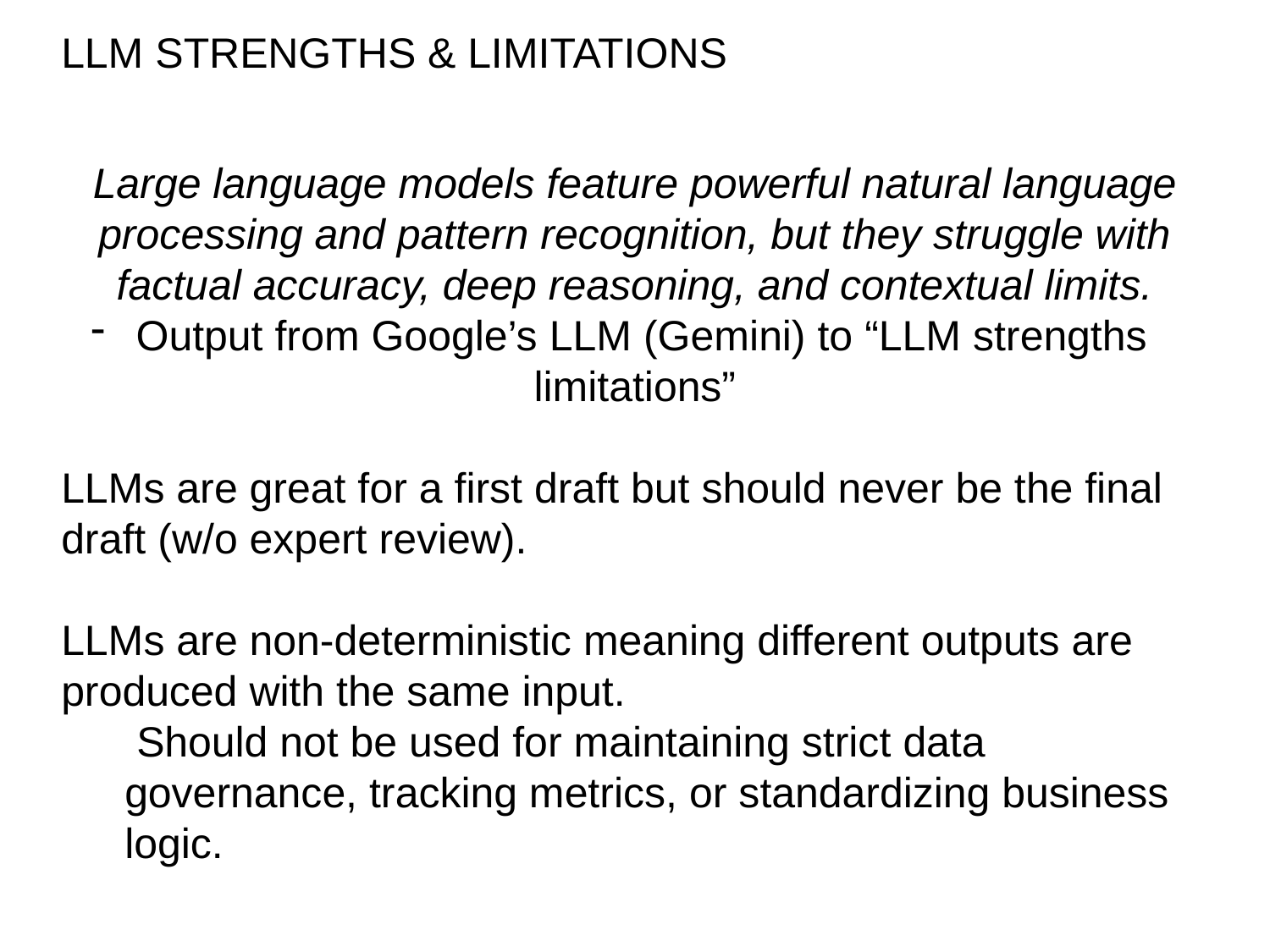

LLM Strengths & Limitations
Large language models feature powerful natural language processing and pattern recognition, but they struggle with factual accuracy, deep reasoning, and contextual limits.
Output from Google’s LLM (Gemini) to “LLM strengths limitations”

LLMs are great for a first draft but should never be the final draft (w/o expert review).

LLMs are non-deterministic meaning different outputs are produced with the same input.
 Should not be used for maintaining strict data governance, tracking metrics, or standardizing business logic.